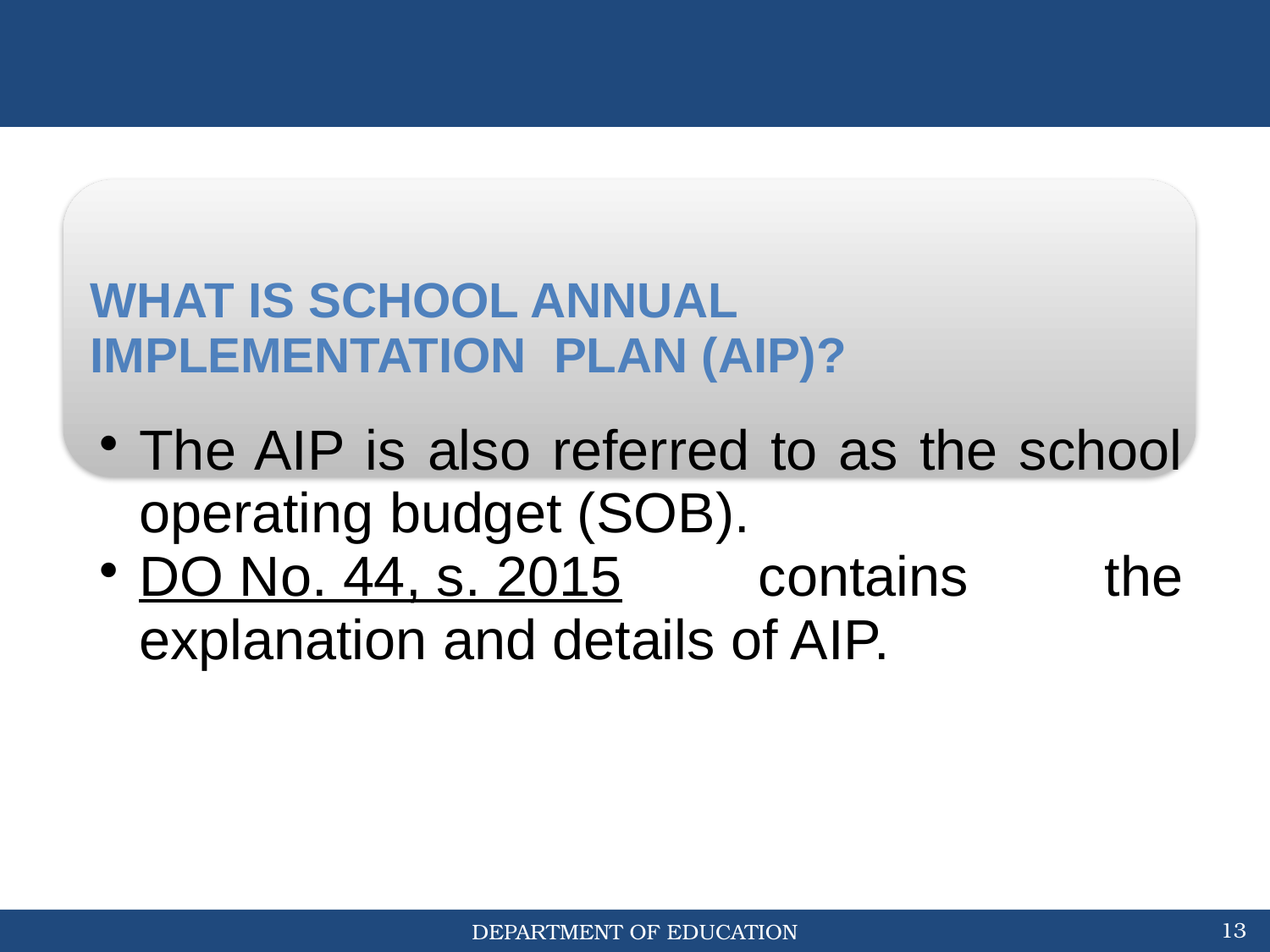

#
What IS school annual implementation  plan (AIP)?
The AIP is also referred to as the school operating budget (SOB).
DO No. 44, s. 2015 contains the explanation and details of AIP.
13